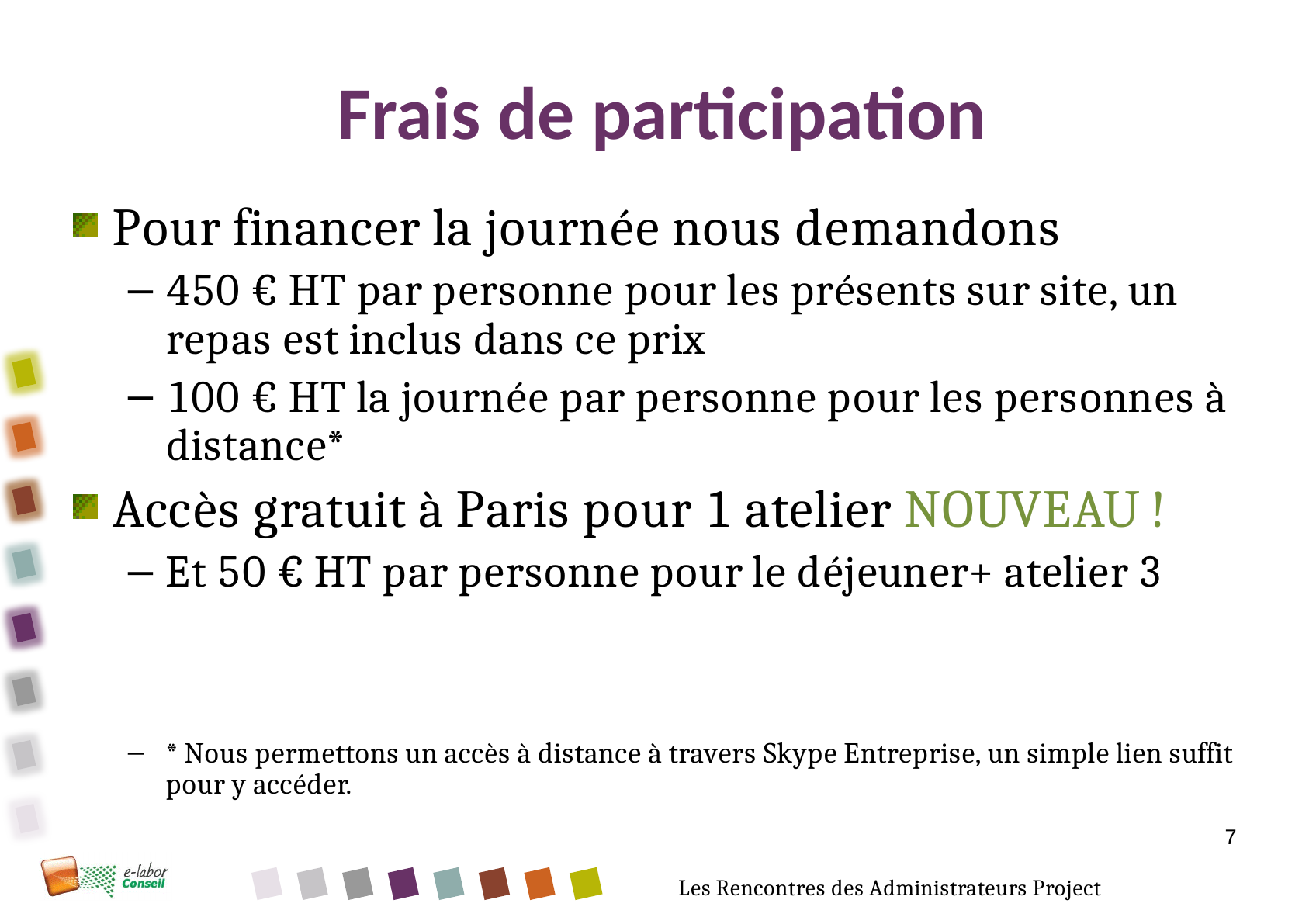

# Frais de participation
Pour financer la journée nous demandons
450 € HT par personne pour les présents sur site, un repas est inclus dans ce prix
100 € HT la journée par personne pour les personnes à distance*
Accès gratuit à Paris pour 1 atelier NOUVEAU !
Et 50 € HT par personne pour le déjeuner+ atelier 3

* Nous permettons un accès à distance à travers Skype Entreprise, un simple lien suffit pour y accéder.